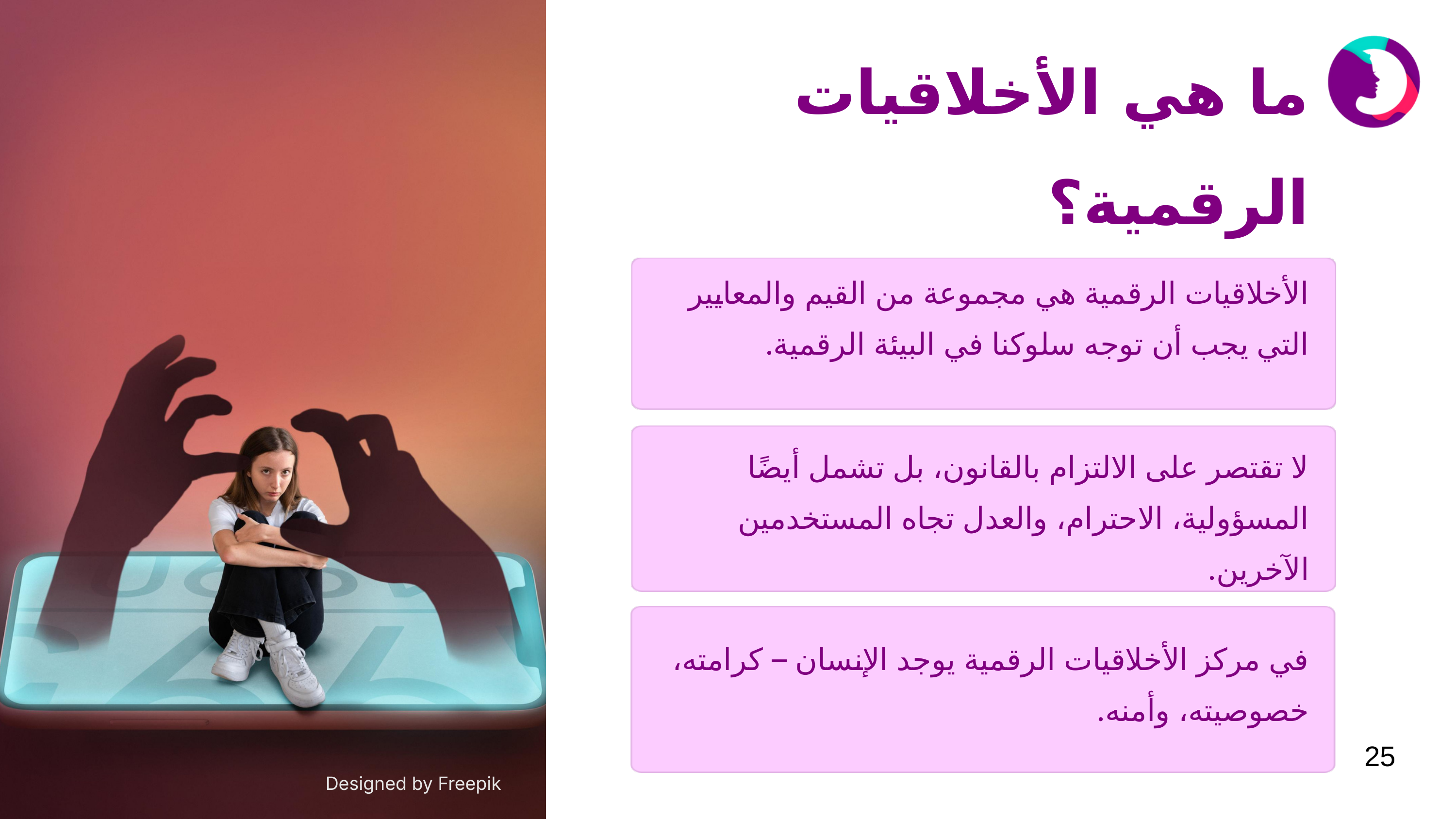

ما هي الأخلاقيات الرقمية؟

الأخلاقيات الرقمية هي مجموعة من القيم والمعايير التي يجب أن توجه سلوكنا في البيئة الرقمية.

لا تقتصر على الالتزام بالقانون، بل تشمل أيضًا المسؤولية، الاحترام، والعدل تجاه المستخدمين الآخرين.

في مركز الأخلاقيات الرقمية يوجد الإنسان – كرامته، خصوصيته، وأمنه.
25
Designed by Freepik